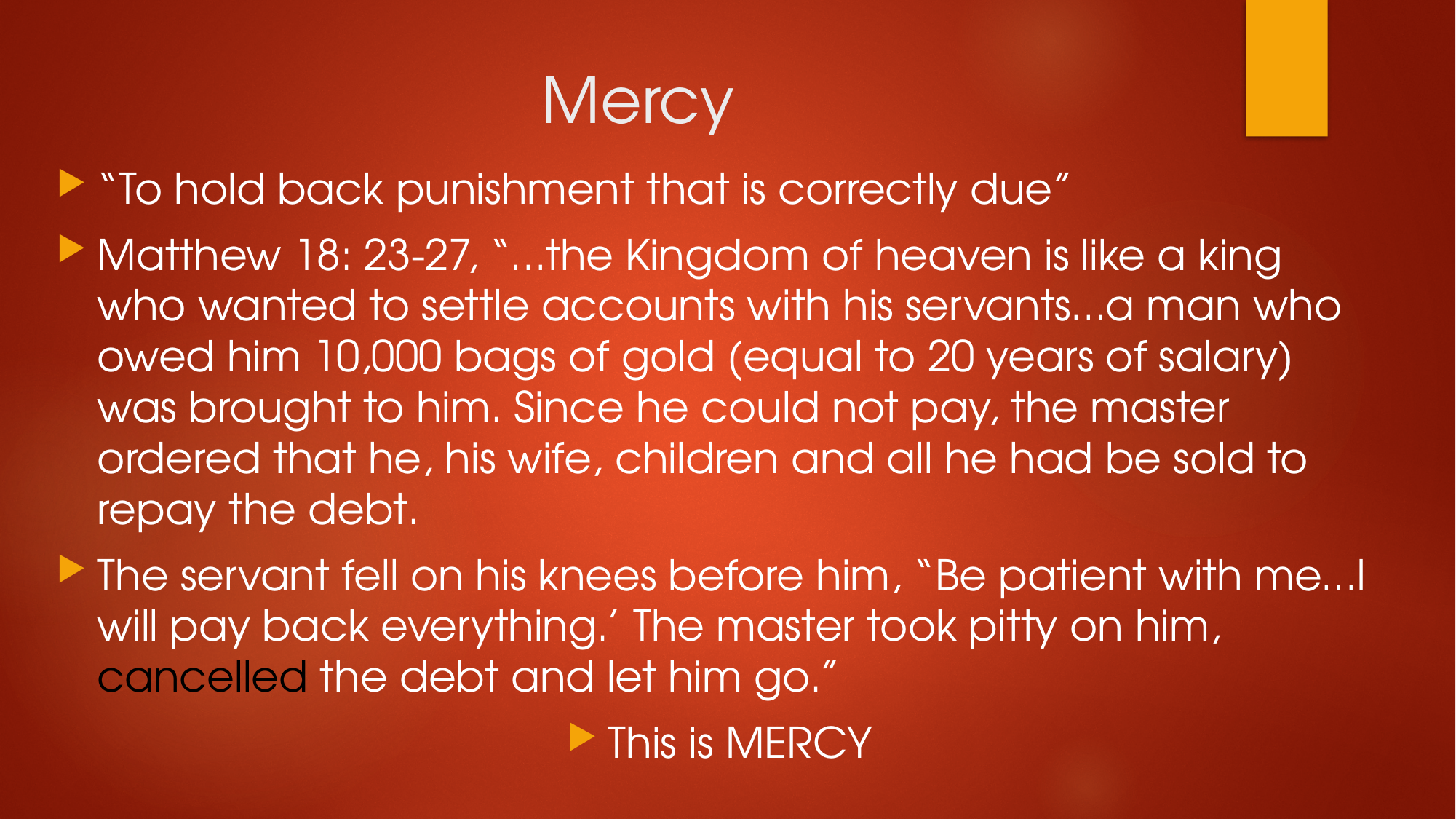

# Mercy
“To hold back punishment that is correctly due”
Matthew 18: 23-27, “…the Kingdom of heaven is like a king who wanted to settle accounts with his servants…a man who owed him 10,000 bags of gold (equal to 20 years of salary) was brought to him. Since he could not pay, the master ordered that he, his wife, children and all he had be sold to repay the debt.
The servant fell on his knees before him, “Be patient with me…I will pay back everything.’ The master took pitty on him, cancelled the debt and let him go.”
This is MERCY